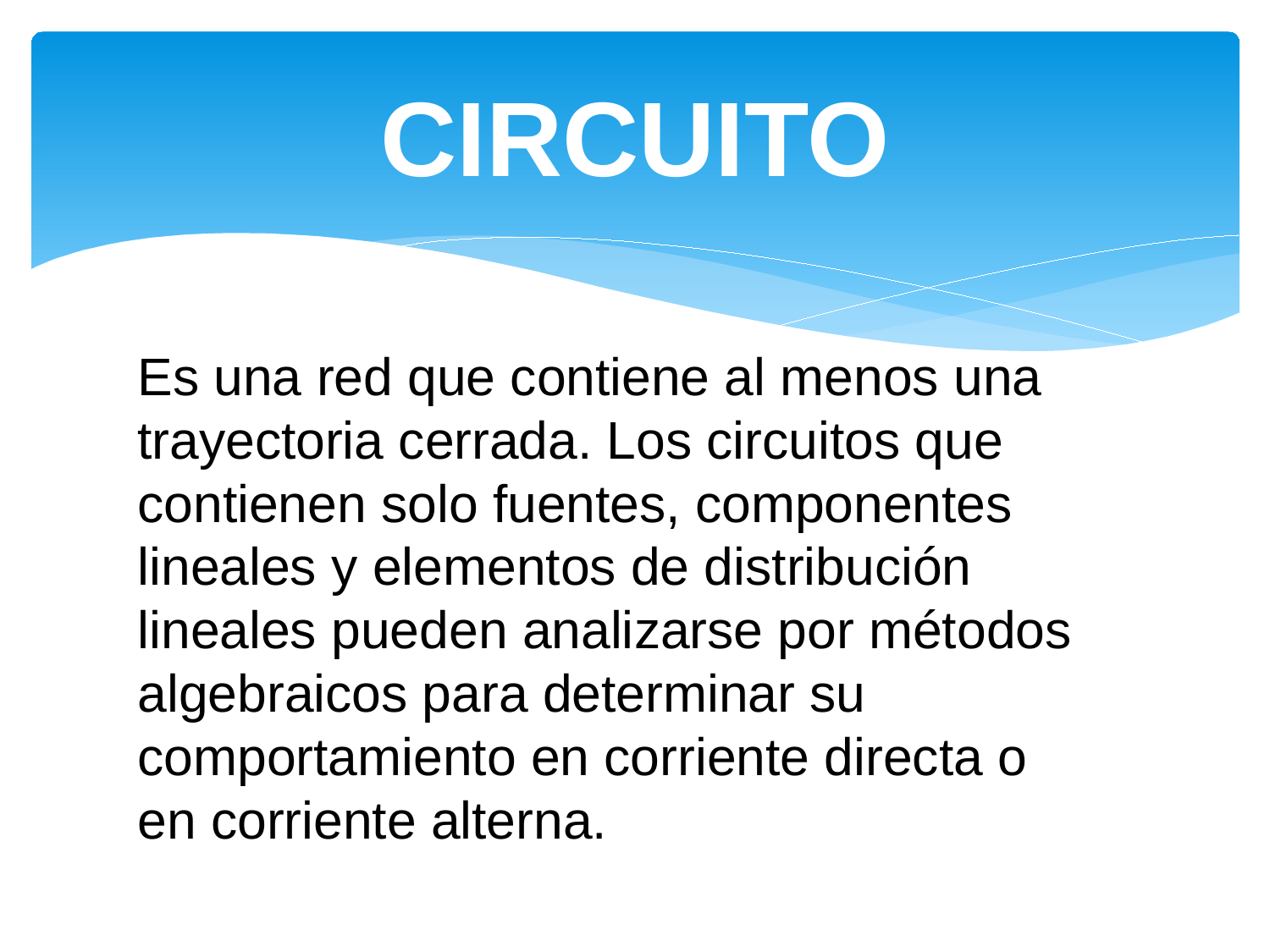

# CIRCUITO
Es una red que contiene al menos una trayectoria cerrada. Los circuitos que contienen solo fuentes, componentes lineales y elementos de distribución lineales pueden analizarse por métodos algebraicos para determinar su comportamiento en corriente directa o en corriente alterna.